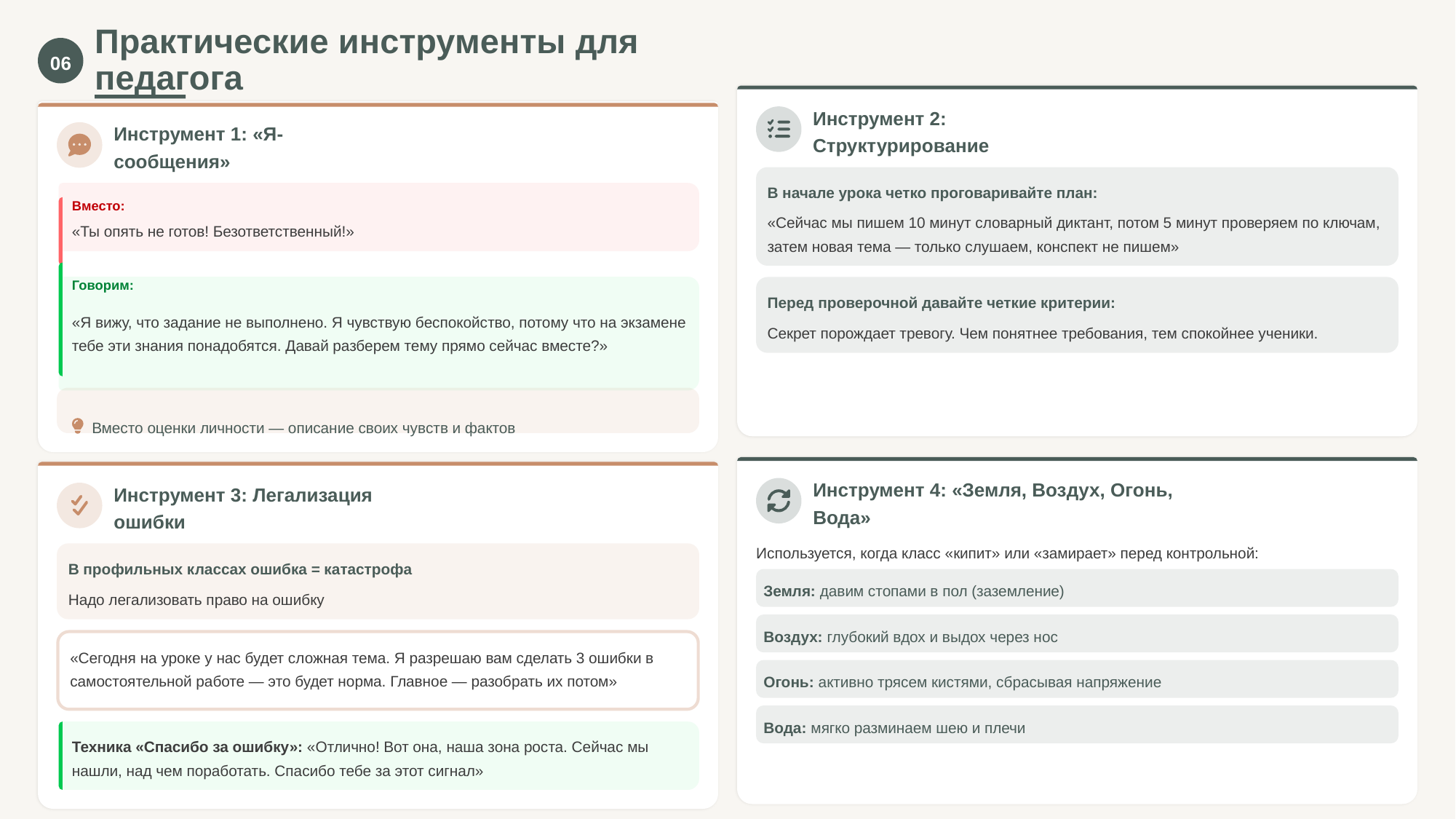

06

Практические инструменты для педагога

Инструмент 2: Структурирование

Инструмент 1: «Я-сообщения»

В начале урока четко проговаривайте план:

Вместо:

«Сейчас мы пишем 10 минут словарный диктант, потом 5 минут проверяем по ключам, затем новая тема — только слушаем, конспект не пишем»
«Ты опять не готов! Безответственный!»

Говорим:

Перед проверочной давайте четкие критерии:
«Я вижу, что задание не выполнено. Я чувствую беспокойство, потому что на экзамене тебе эти знания понадобятся. Давай разберем тему прямо сейчас вместе?»
Секрет порождает тревогу. Чем понятнее требования, тем спокойнее ученики.

Вместо оценки личности — описание своих чувств и фактов

Инструмент 4: «Земля, Воздух, Огонь, Вода»

Инструмент 3: Легализация ошибки

Используется, когда класс «кипит» или «замирает» перед контрольной:

В профильных классах ошибка = катастрофа

Земля: давим стопами в пол (заземление)
Надо легализовать право на ошибку

Воздух: глубокий вдох и выдох через нос

«Сегодня на уроке у нас будет сложная тема. Я разрешаю вам сделать 3 ошибки в самостоятельной работе — это будет норма. Главное — разобрать их потом»

Огонь: активно трясем кистями, сбрасывая напряжение

Вода: мягко разминаем шею и плечи

Техника «Спасибо за ошибку»: «Отлично! Вот она, наша зона роста. Сейчас мы нашли, над чем поработать. Спасибо тебе за этот сигнал»